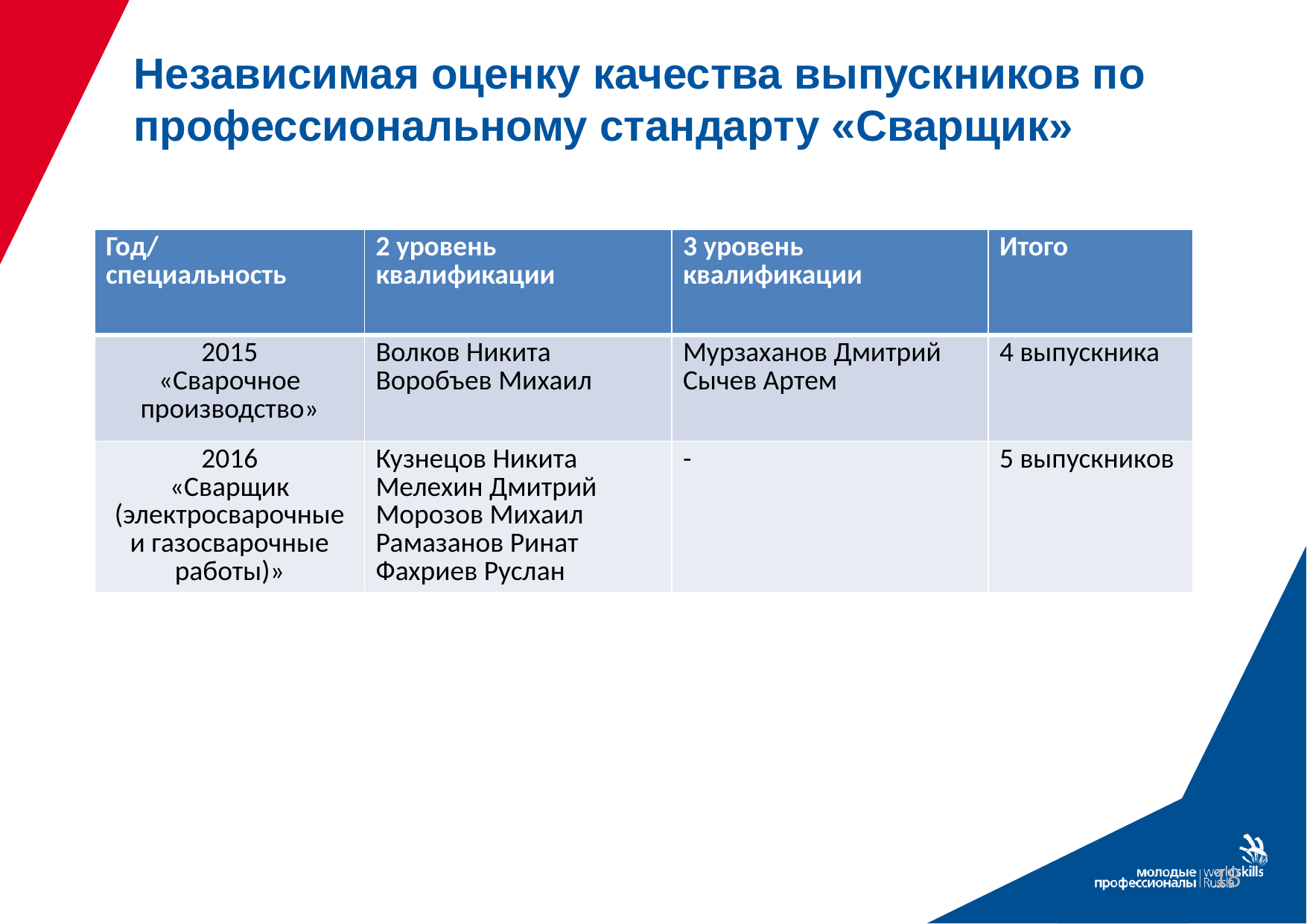

# Независимая оценку качества выпускников по профессиональному стандарту «Сварщик»

| Год/ специальность | 2 уровень квалификации | 3 уровень квалификации | Итого |
| --- | --- | --- | --- |
| 2015 «Сварочное производство» | Волков Никита Воробъев Михаил | Мурзаханов Дмитрий Сычев Артем | 4 выпускника |
| 2016 «Сварщик (электросварочные и газосварочные работы)» | Кузнецов Никита Мелехин Дмитрий Морозов Михаил Рамазанов Ринат Фахриев Руслан | - | 5 выпускников |
18